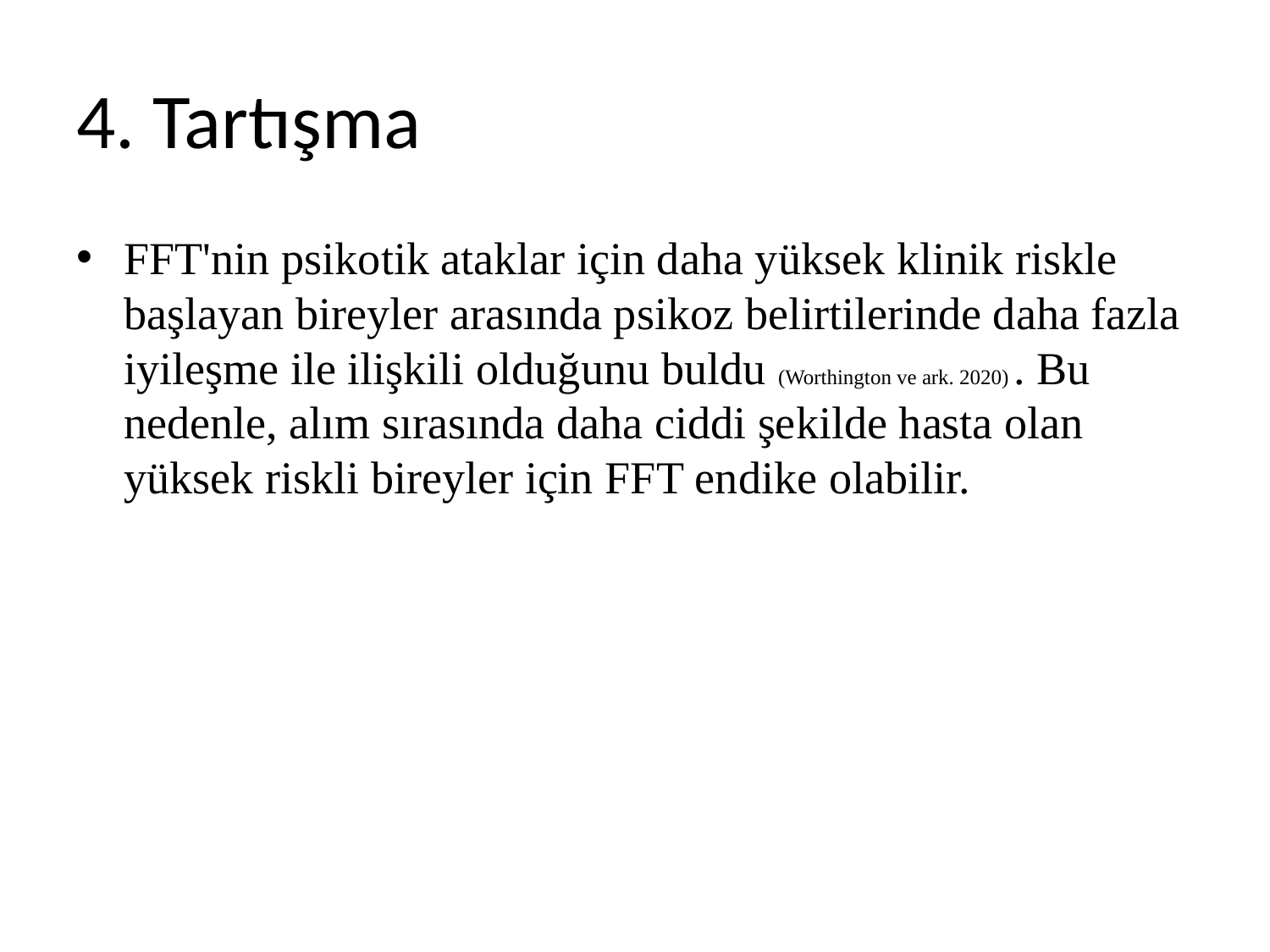

# 4. Tartışma
FFT'nin psikotik ataklar için daha yüksek klinik riskle başlayan bireyler arasında psikoz belirtilerinde daha fazla iyileşme ile ilişkili olduğunu buldu (Worthington ve ark. 2020) . Bu nedenle, alım sırasında daha ciddi şekilde hasta olan yüksek riskli bireyler için FFT endike olabilir.